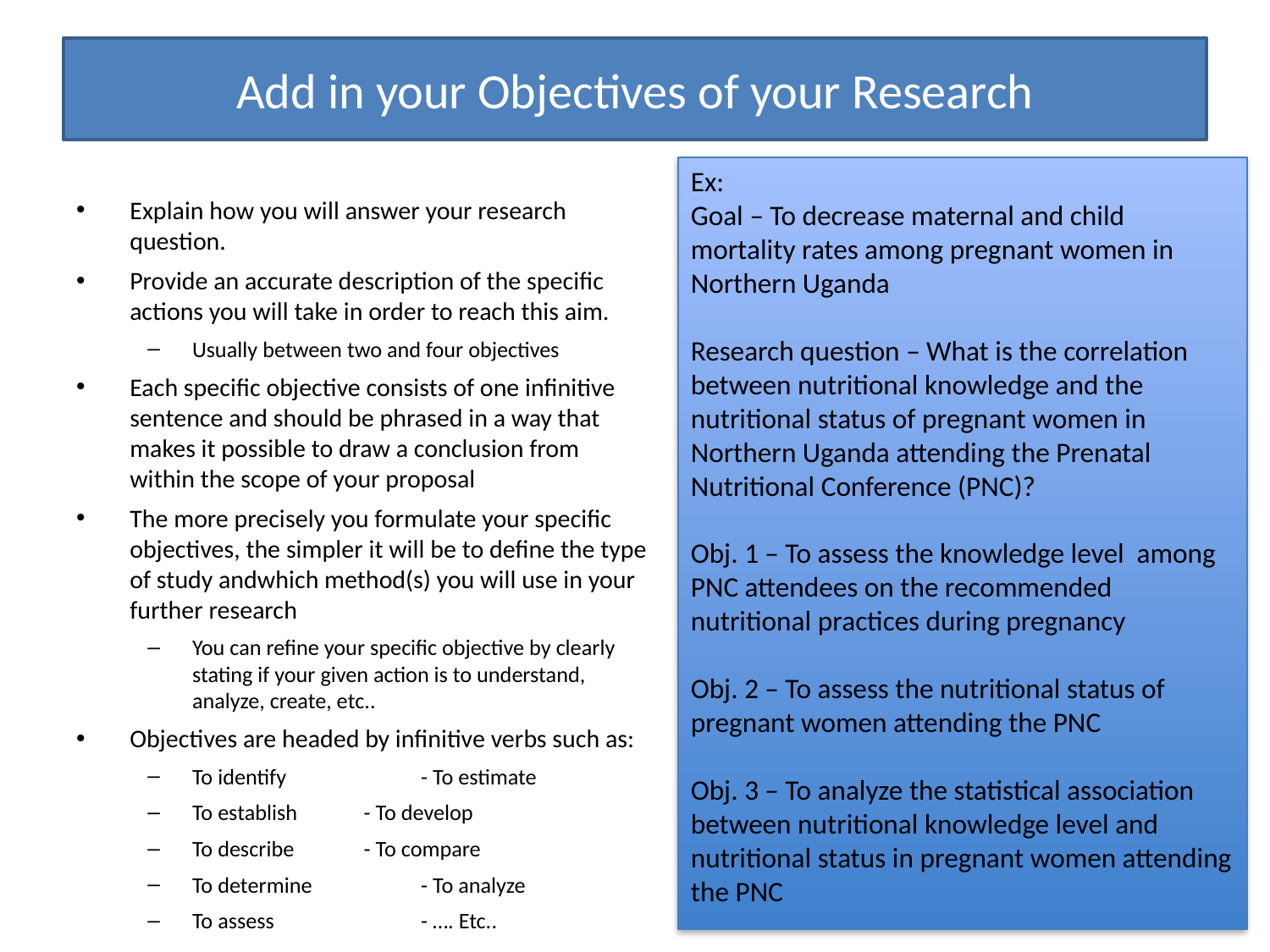

# Add in your Objectives of your Research
Ex:
Goal – To decrease maternal and child mortality rates among pregnant women in Northern Uganda

Research question – What is the correlation between nutritional knowledge and the nutritional status of pregnant women in Northern Uganda attending the Prenatal Nutritional Conference (PNC)?

Obj. 1 – To assess the knowledge level  among PNC attendees on the recommended nutritional practices during pregnancy

Obj. 2 – To assess the nutritional status of pregnant women attending the PNC

Obj. 3 – To analyze the statistical association between nutritional knowledge level and nutritional status in pregnant women attending the PNC

Explain how you will answer your research question.
Provide an accurate description of the specific actions you will take in order to reach this aim.
Usually between two and four objectives
Each specific objective consists of one infinitive sentence and should be phrased in a way that makes it possible to draw a conclusion from within the scope of your proposal
The more precisely you formulate your specific objectives, the simpler it will be to define the type of study andwhich method(s) you will use in your further research
You can refine your specific objective by clearly stating if your given action is to understand, analyze, create, etc..
Objectives are headed by infinitive verbs such as:
To identify			- To estimate
To establish		- To develop
To describe		- To compare
To determine		- To analyze
To assess			- …. Etc..